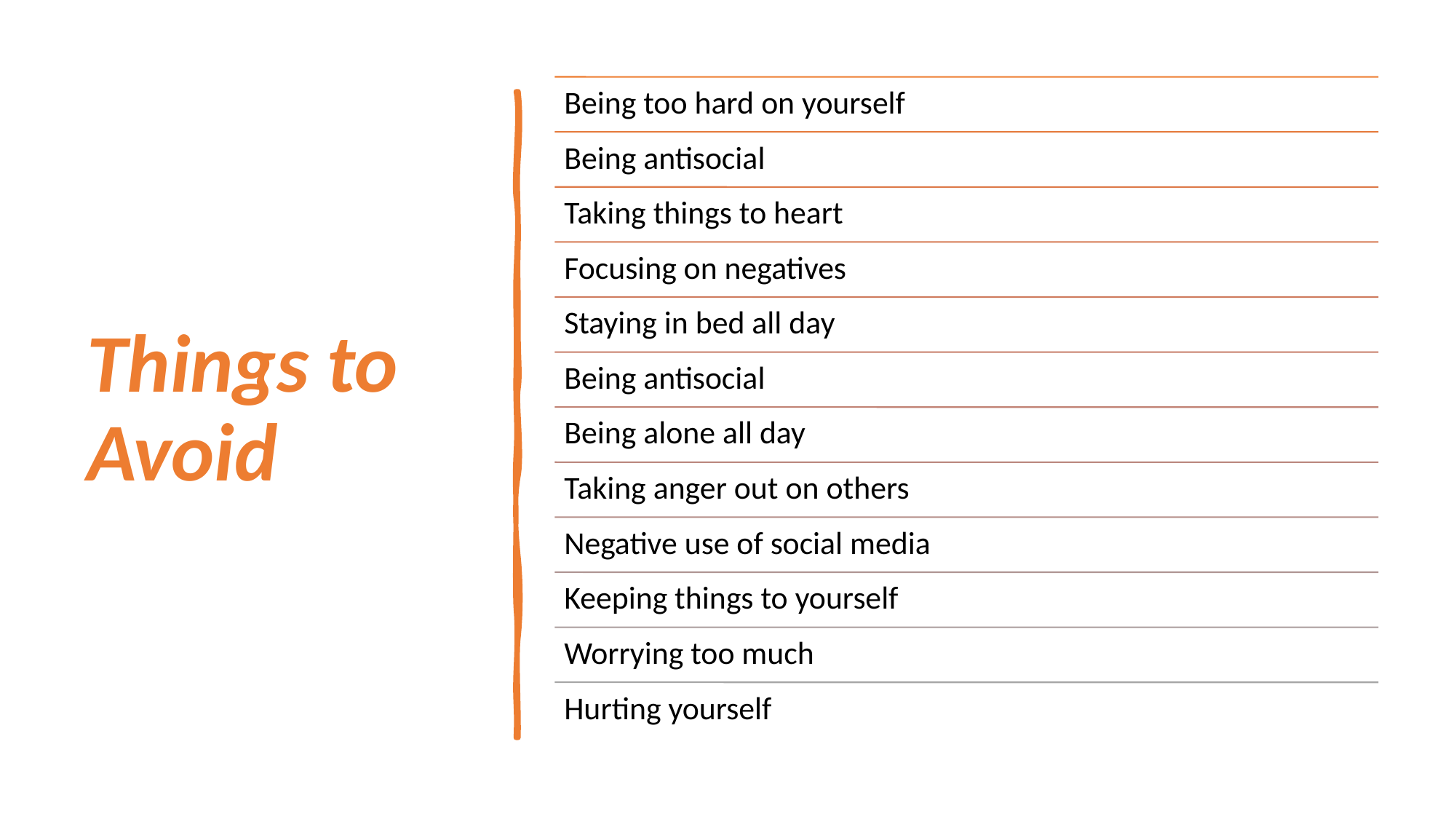

Being too hard on yourself
Being antisocial
Taking things to heart
Focusing on negatives
Staying in bed all day
Being antisocial
Being alone all day
Taking anger out on others
Negative use of social media
Keeping things to yourself
Worrying too much
Hurting yourself
# Things to Avoid